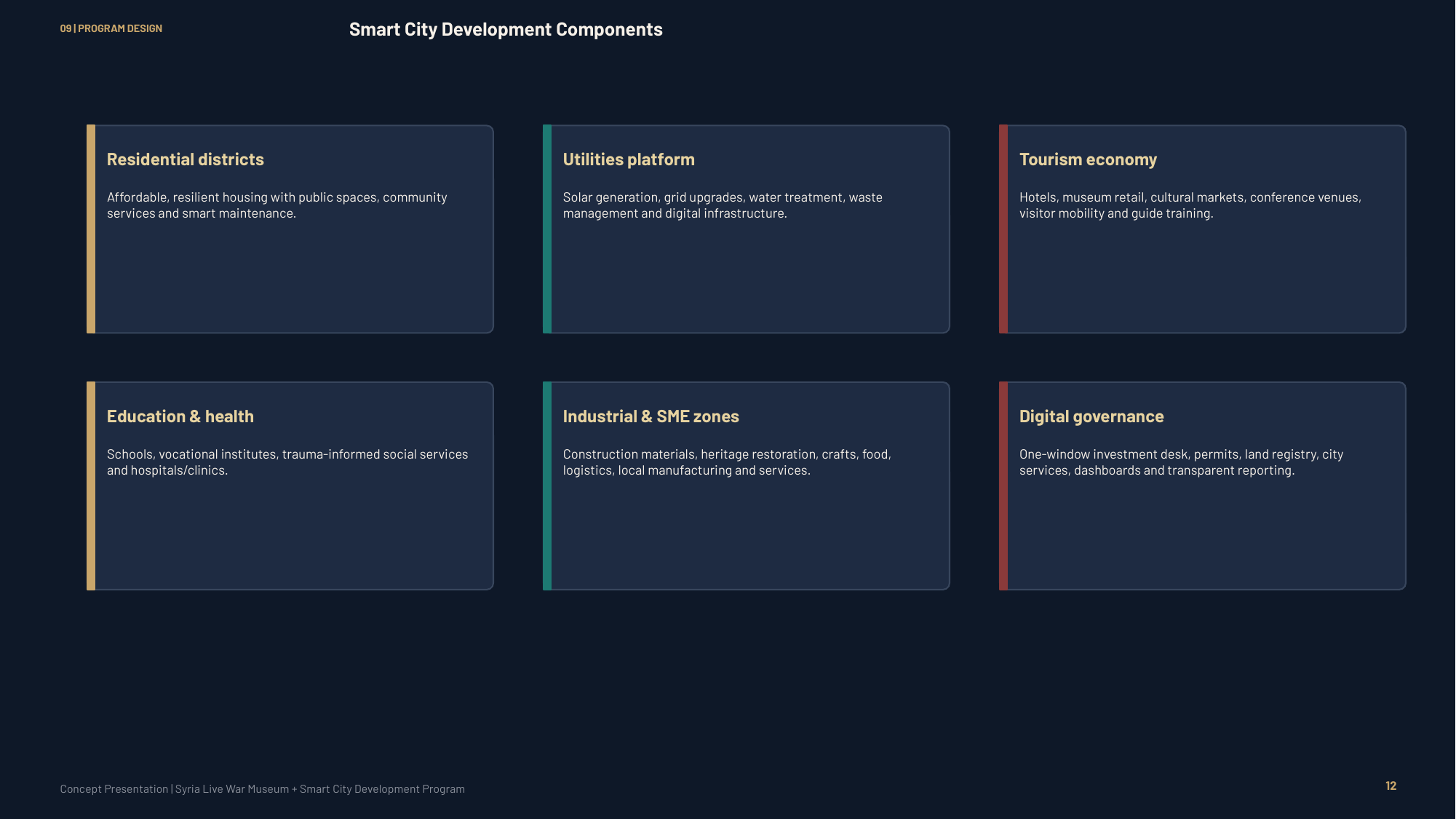

Smart City Development Components
09 | PROGRAM DESIGN

Residential districts
Utilities platform
Tourism economy
Affordable, resilient housing with public spaces, community services and smart maintenance.
Solar generation, grid upgrades, water treatment, waste management and digital infrastructure.
Hotels, museum retail, cultural markets, conference venues, visitor mobility and guide training.

Education & health
Industrial & SME zones
Digital governance
Schools, vocational institutes, trauma-informed social services and hospitals/clinics.
Construction materials, heritage restoration, crafts, food, logistics, local manufacturing and services.
One-window investment desk, permits, land registry, city services, dashboards and transparent reporting.
12
Concept Presentation | Syria Live War Museum + Smart City Development Program